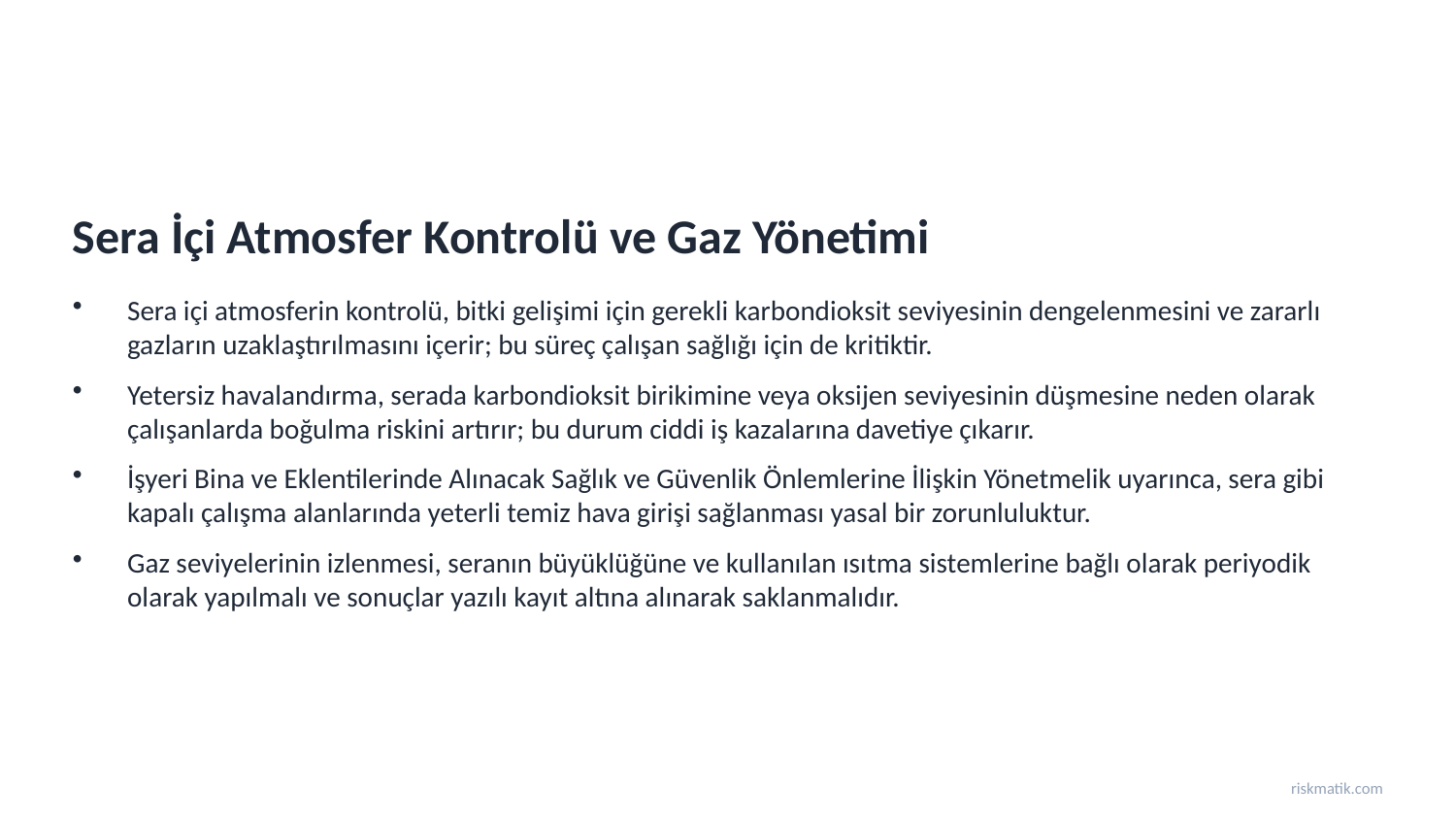

Sera İçi Atmosfer Kontrolü ve Gaz Yönetimi
Sera içi atmosferin kontrolü, bitki gelişimi için gerekli karbondioksit seviyesinin dengelenmesini ve zararlı gazların uzaklaştırılmasını içerir; bu süreç çalışan sağlığı için de kritiktir.
Yetersiz havalandırma, serada karbondioksit birikimine veya oksijen seviyesinin düşmesine neden olarak çalışanlarda boğulma riskini artırır; bu durum ciddi iş kazalarına davetiye çıkarır.
İşyeri Bina ve Eklentilerinde Alınacak Sağlık ve Güvenlik Önlemlerine İlişkin Yönetmelik uyarınca, sera gibi kapalı çalışma alanlarında yeterli temiz hava girişi sağlanması yasal bir zorunluluktur.
Gaz seviyelerinin izlenmesi, seranın büyüklüğüne ve kullanılan ısıtma sistemlerine bağlı olarak periyodik olarak yapılmalı ve sonuçlar yazılı kayıt altına alınarak saklanmalıdır.
riskmatik.com